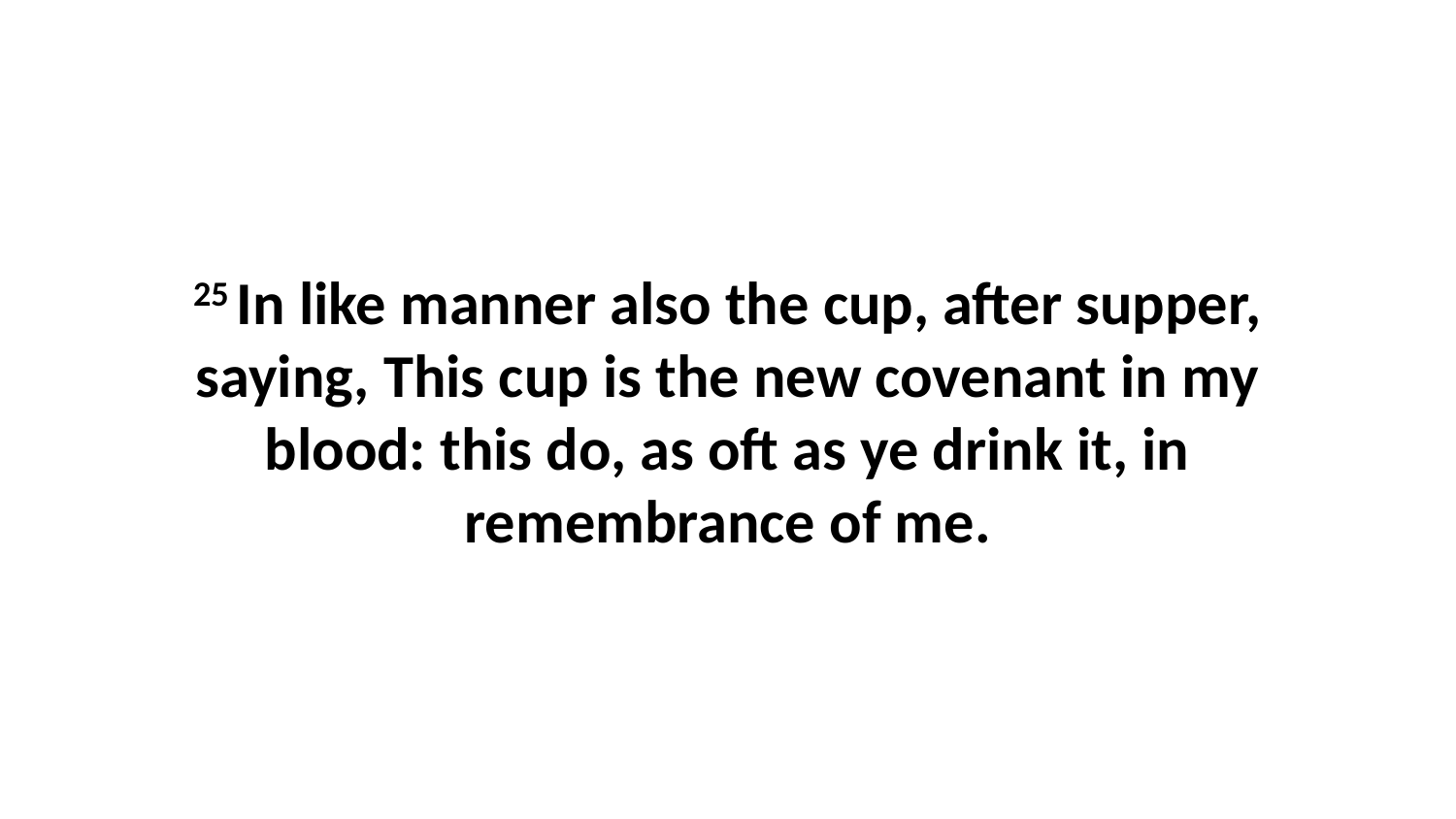

25 In like manner also the cup, after supper, saying, This cup is the new covenant in my blood: this do, as oft as ye drink it, in remembrance of me.